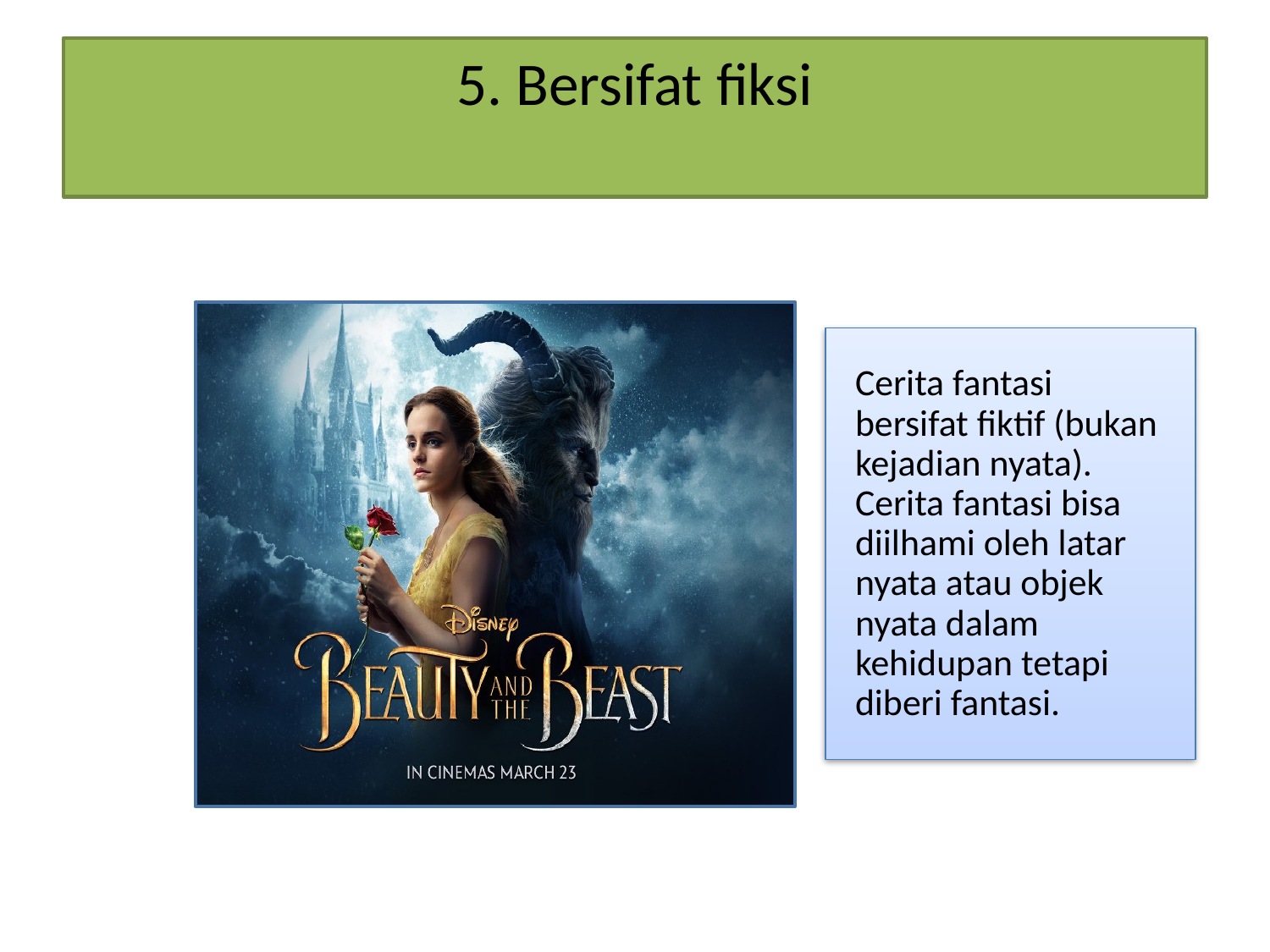

# 5. Bersifat fiksi
Cerita fantasi bersifat fiktif (bukan kejadian nyata). Cerita fantasi bisa diilhami oleh latar nyata atau objek nyata dalam kehidupan tetapi diberi fantasi.